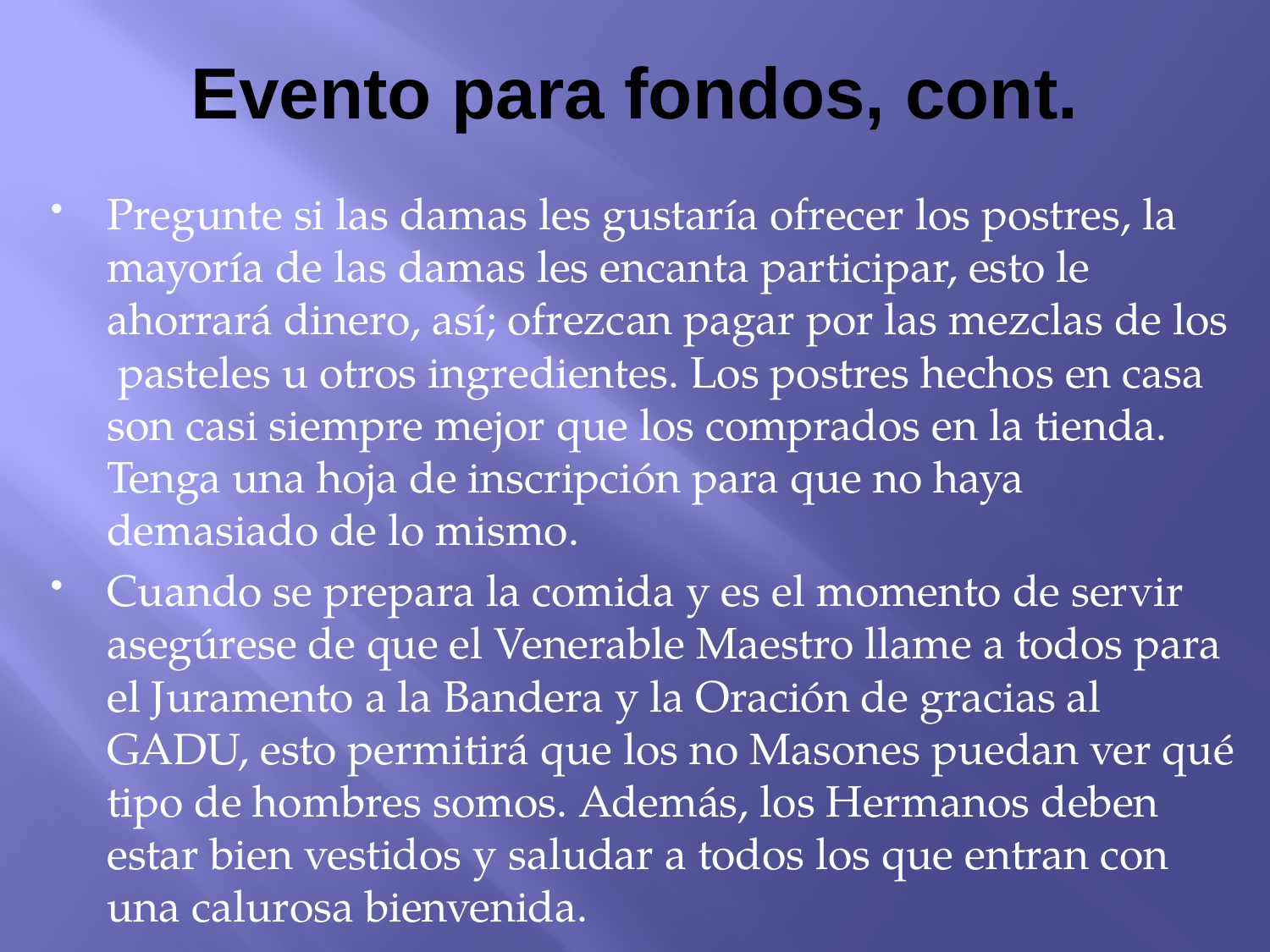

# Evento para fondos, cont.
Pregunte si las damas les gustaría ofrecer los postres, la mayoría de las damas les encanta participar, esto le ahorrará dinero, así; ofrezcan pagar por las mezclas de los  pasteles u otros ingredientes. Los postres hechos en casa son casi siempre mejor que los comprados en la tienda. Tenga una hoja de inscripción para que no haya demasiado de lo mismo.
Cuando se prepara la comida y es el momento de servir asegúrese de que el Venerable Maestro llame a todos para el Juramento a la Bandera y la Oración de gracias al GADU, esto permitirá que los no Masones puedan ver qué tipo de hombres somos. Además, los Hermanos deben estar bien vestidos y saludar a todos los que entran con una calurosa bienvenida.